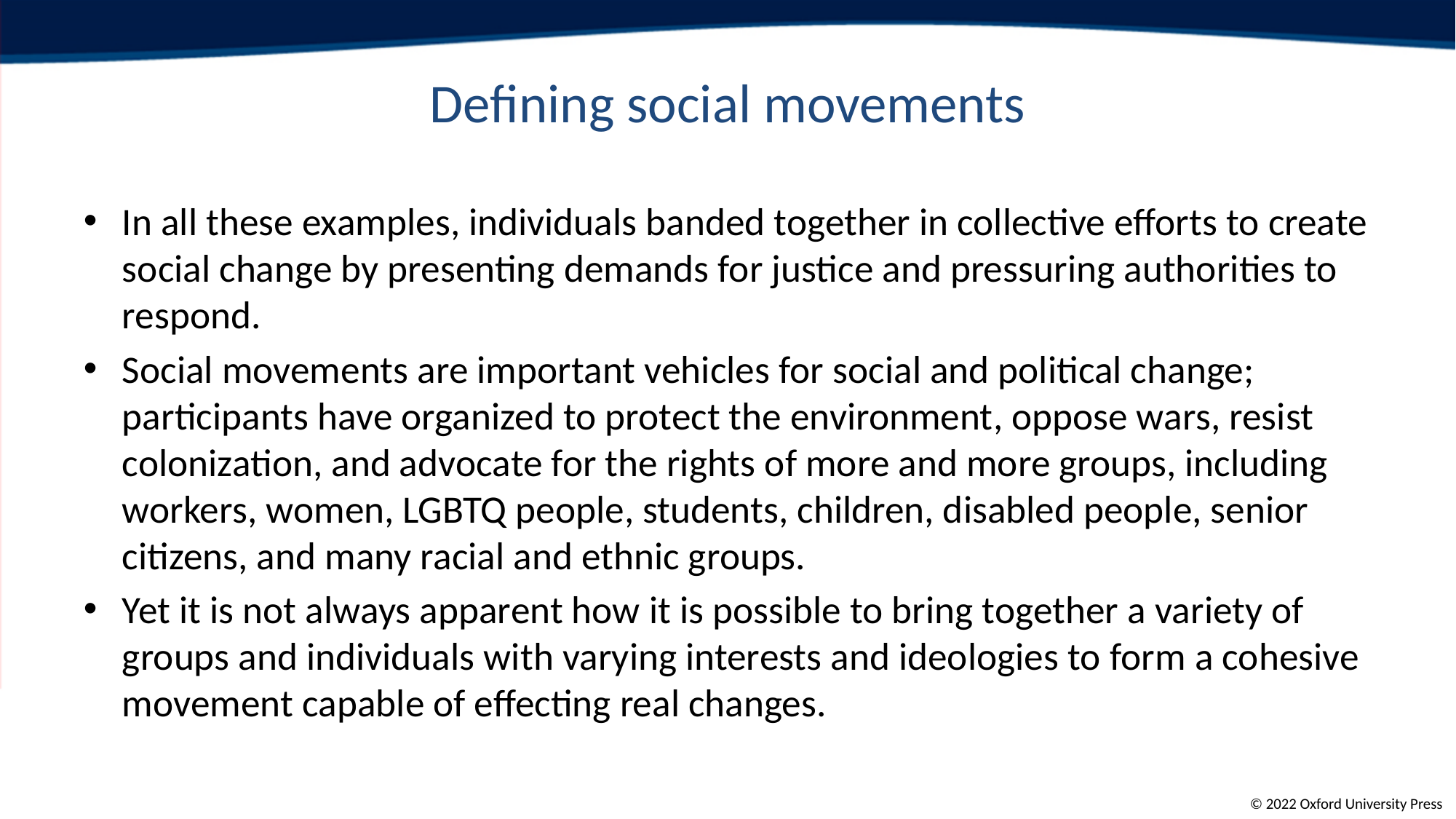

# Defining social movements
In all these examples, individuals banded together in collective efforts to create social change by presenting demands for justice and pressuring authorities to respond.
Social movements are important vehicles for social and political change; participants have organized to protect the environment, oppose wars, resist colonization, and advocate for the rights of more and more groups, including workers, women, LGBTQ people, students, children, disabled people, senior citizens, and many racial and ethnic groups.
Yet it is not always apparent how it is possible to bring together a variety of groups and individuals with varying interests and ideologies to form a cohesive movement capable of effecting real changes.